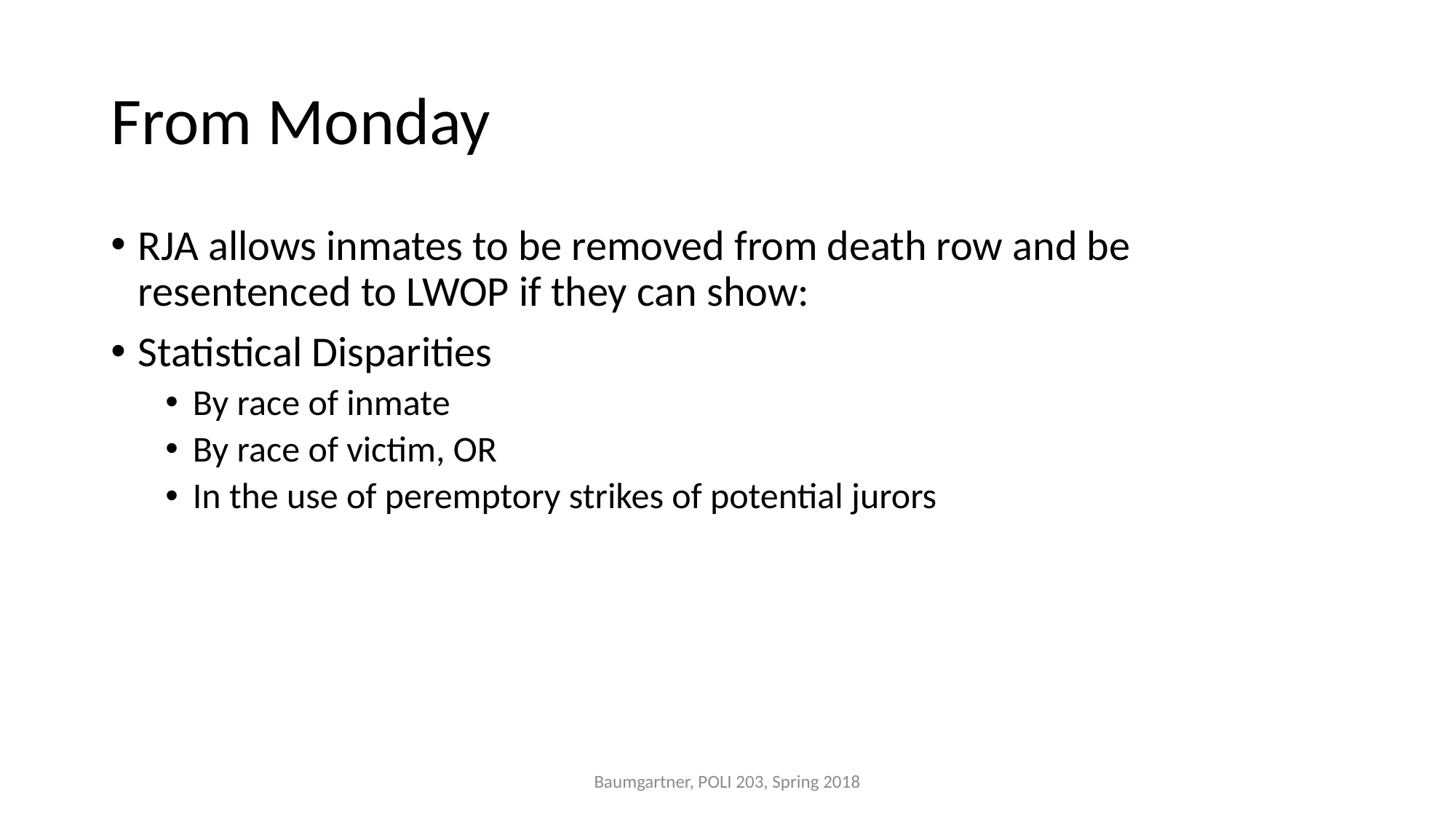

# From Monday
RJA allows inmates to be removed from death row and be resentenced to LWOP if they can show:
Statistical Disparities
By race of inmate
By race of victim, OR
In the use of peremptory strikes of potential jurors
Baumgartner, POLI 203, Spring 2018